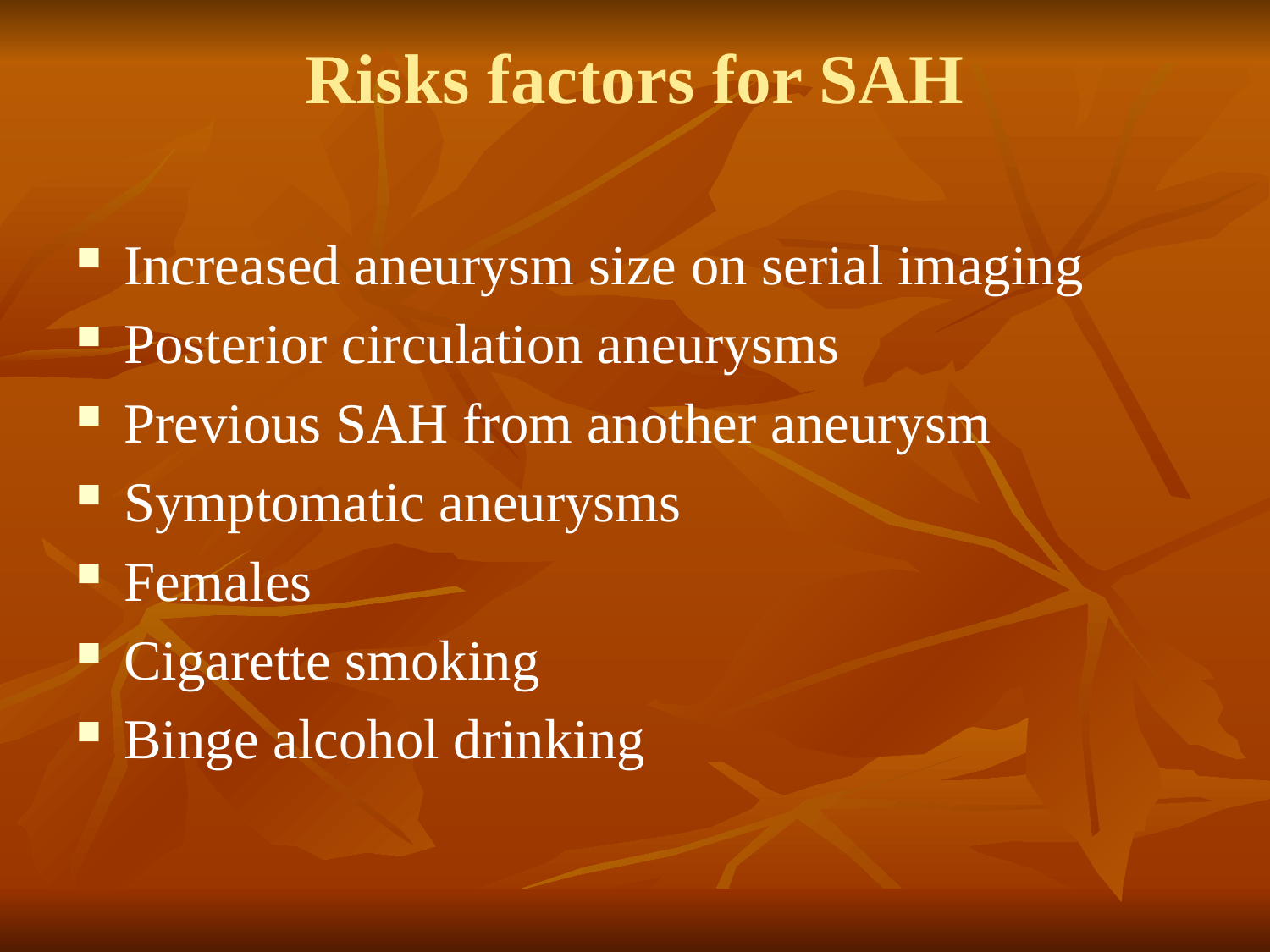

# Risks factors for SAH
Increased aneurysm size on serial imaging
Posterior circulation aneurysms
Previous SAH from another aneurysm
Symptomatic aneurysms
Females
Cigarette smoking
Binge alcohol drinking